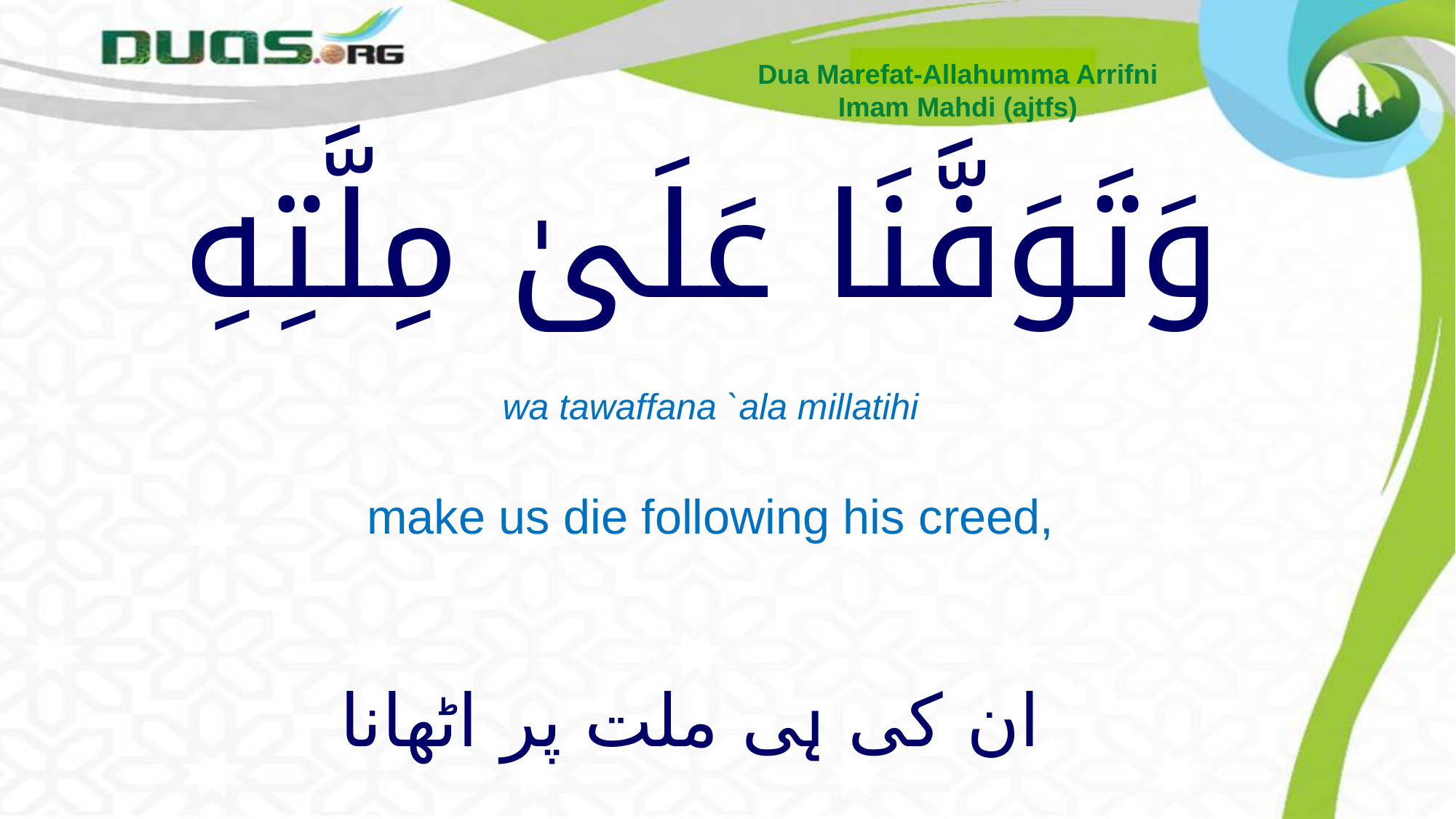

Dua Marefat-Allahumma Arrifni
Imam Mahdi (ajtfs)
# وَتَوَفَّنَا عَلَىٰ مِلَّتِهِ

wa tawaffana `ala millatihi

make us die following his creed,

ان کی ہی ملت پر اٹھانا